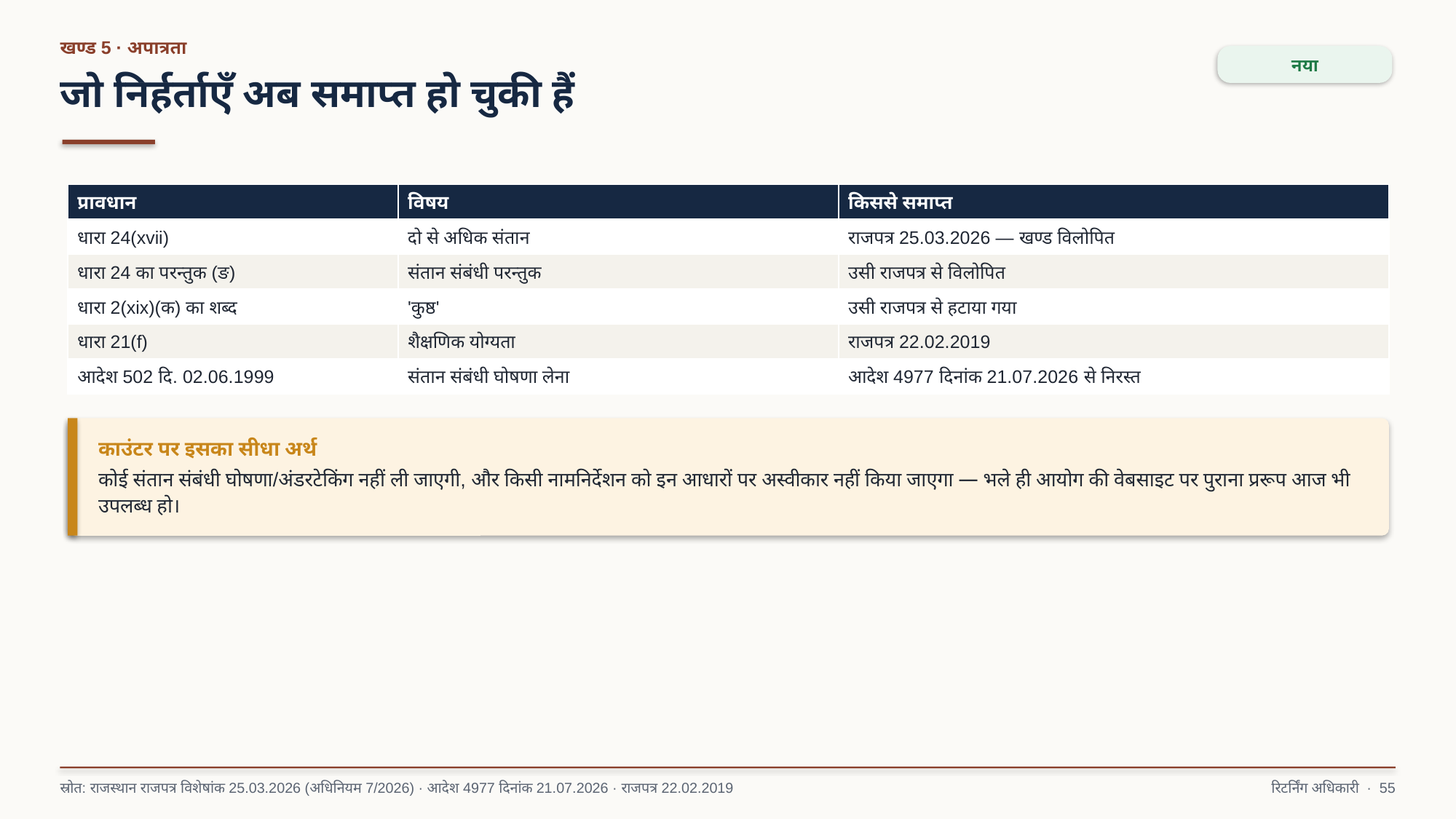

खण्ड 5 · अपात्रता
नया
जो निर्हर्ताएँ अब समाप्त हो चुकी हैं

| प्रावधान | विषय | किससे समाप्त |
| --- | --- | --- |
| धारा 24(xvii) | दो से अधिक संतान | राजपत्र 25.03.2026 — खण्ड विलोपित |
| धारा 24 का परन्तुक (ङ) | संतान संबंधी परन्तुक | उसी राजपत्र से विलोपित |
| धारा 2(xix)(क) का शब्द | 'कुष्ठ' | उसी राजपत्र से हटाया गया |
| धारा 21(f) | शैक्षणिक योग्यता | राजपत्र 22.02.2019 |
| आदेश 502 दि. 02.06.1999 | संतान संबंधी घोषणा लेना | आदेश 4977 दिनांक 21.07.2026 से निरस्त |

काउंटर पर इसका सीधा अर्थ
कोई संतान संबंधी घोषणा/अंडरटेकिंग नहीं ली जाएगी, और किसी नामनिर्देशन को इन आधारों पर अस्वीकार नहीं किया जाएगा — भले ही आयोग की वेबसाइट पर पुराना प्ररूप आज भी उपलब्ध हो।

स्रोत: राजस्थान राजपत्र विशेषांक 25.03.2026 (अधिनियम 7/2026) · आदेश 4977 दिनांक 21.07.2026 · राजपत्र 22.02.2019
रिटर्निंग अधिकारी  ·  55